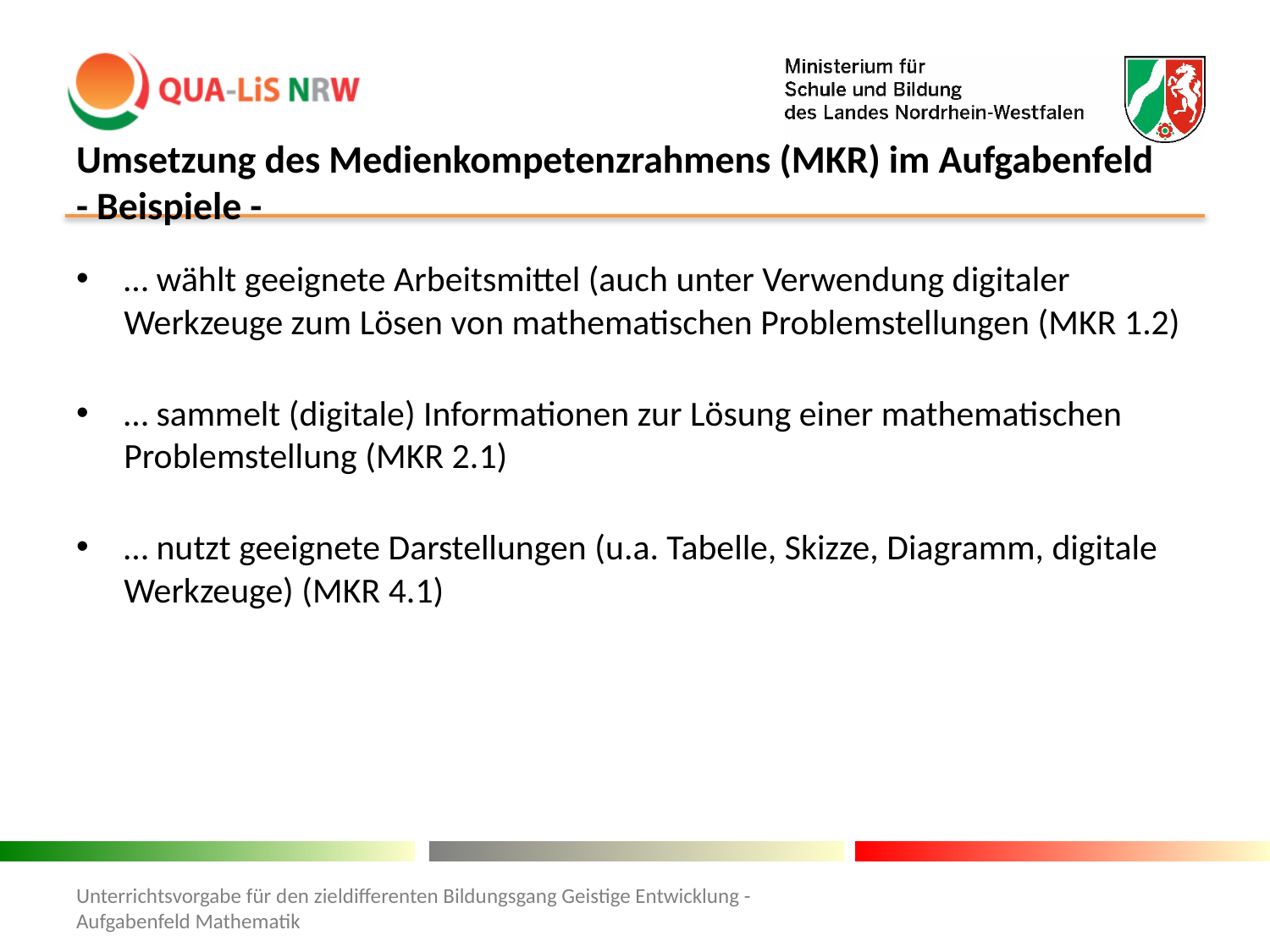

# Umsetzung des Medienkompetenzrahmens (MKR) im Aufgabenfeld - Beispiele -
… wählt geeignete Arbeitsmittel (auch unter Verwendung digitaler Werkzeuge zum Lösen von mathematischen Problemstellungen (MKR 1.2)
… sammelt (digitale) Informationen zur Lösung einer mathematischen Problemstellung (MKR 2.1)
… nutzt geeignete Darstellungen (u.a. Tabelle, Skizze, Diagramm, digitale Werkzeuge) (MKR 4.1)
Unterrichtsvorgabe für den zieldifferenten Bildungsgang Geistige Entwicklung - Aufgabenfeld Mathematik